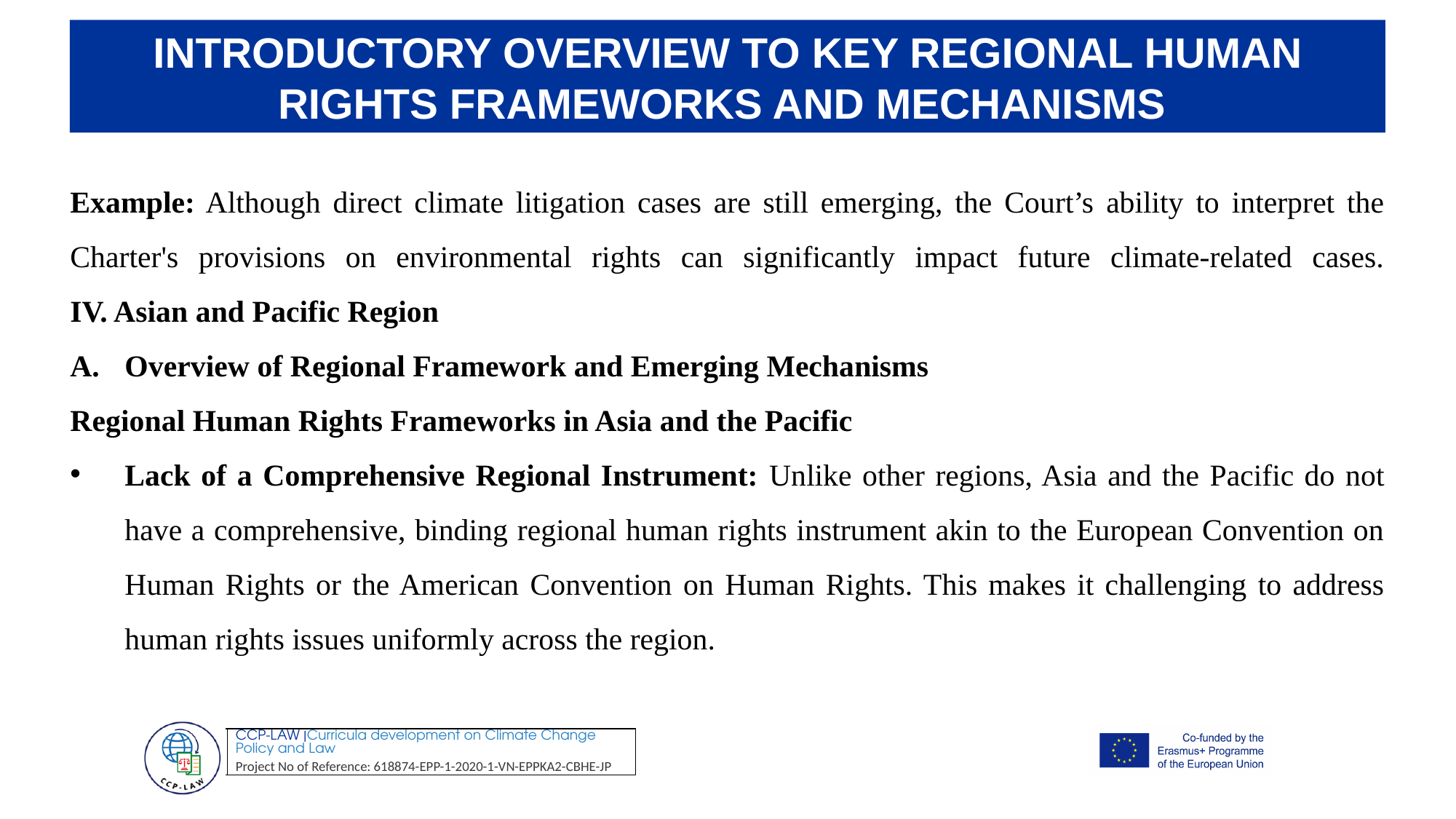

INTRODUCTORY OVERVIEW TO KEY REGIONAL HUMAN RIGHTS FRAMEWORKS AND MECHANISMS
Example: Although direct climate litigation cases are still emerging, the Court’s ability to interpret the Charter's provisions on environmental rights can significantly impact future climate-related cases.
IV. Asian and Pacific Region
Overview of Regional Framework and Emerging Mechanisms
Regional Human Rights Frameworks in Asia and the Pacific
Lack of a Comprehensive Regional Instrument: Unlike other regions, Asia and the Pacific do not have a comprehensive, binding regional human rights instrument akin to the European Convention on Human Rights or the American Convention on Human Rights. This makes it challenging to address human rights issues uniformly across the region.